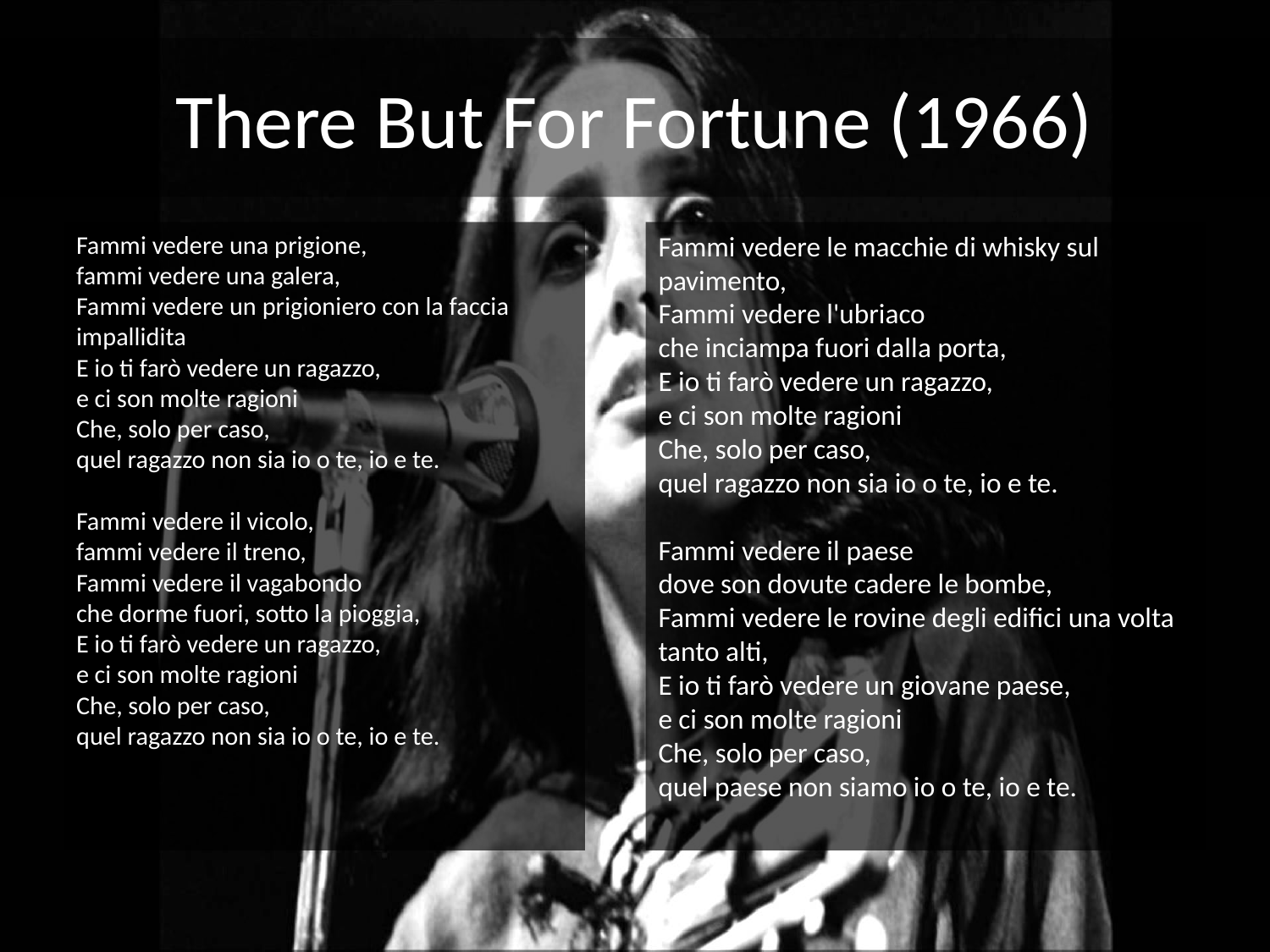

# There But For Fortune (1966)
Fammi vedere una prigione,
fammi vedere una galera,
Fammi vedere un prigioniero con la faccia impallidita
E io ti farò vedere un ragazzo,
e ci son molte ragioni
Che, solo per caso,
quel ragazzo non sia io o te, io e te.
Fammi vedere il vicolo,
fammi vedere il treno,
Fammi vedere il vagabondo
che dorme fuori, sotto la pioggia,
E io ti farò vedere un ragazzo,
e ci son molte ragioni
Che, solo per caso,
quel ragazzo non sia io o te, io e te.
Fammi vedere le macchie di whisky sul pavimento,
Fammi vedere l'ubriaco
che inciampa fuori dalla porta,
E io ti farò vedere un ragazzo,
e ci son molte ragioni
Che, solo per caso,
quel ragazzo non sia io o te, io e te.
Fammi vedere il paese
dove son dovute cadere le bombe,
Fammi vedere le rovine degli edifici una volta tanto alti,
E io ti farò vedere un giovane paese,
e ci son molte ragioni
Che, solo per caso,
quel paese non siamo io o te, io e te.